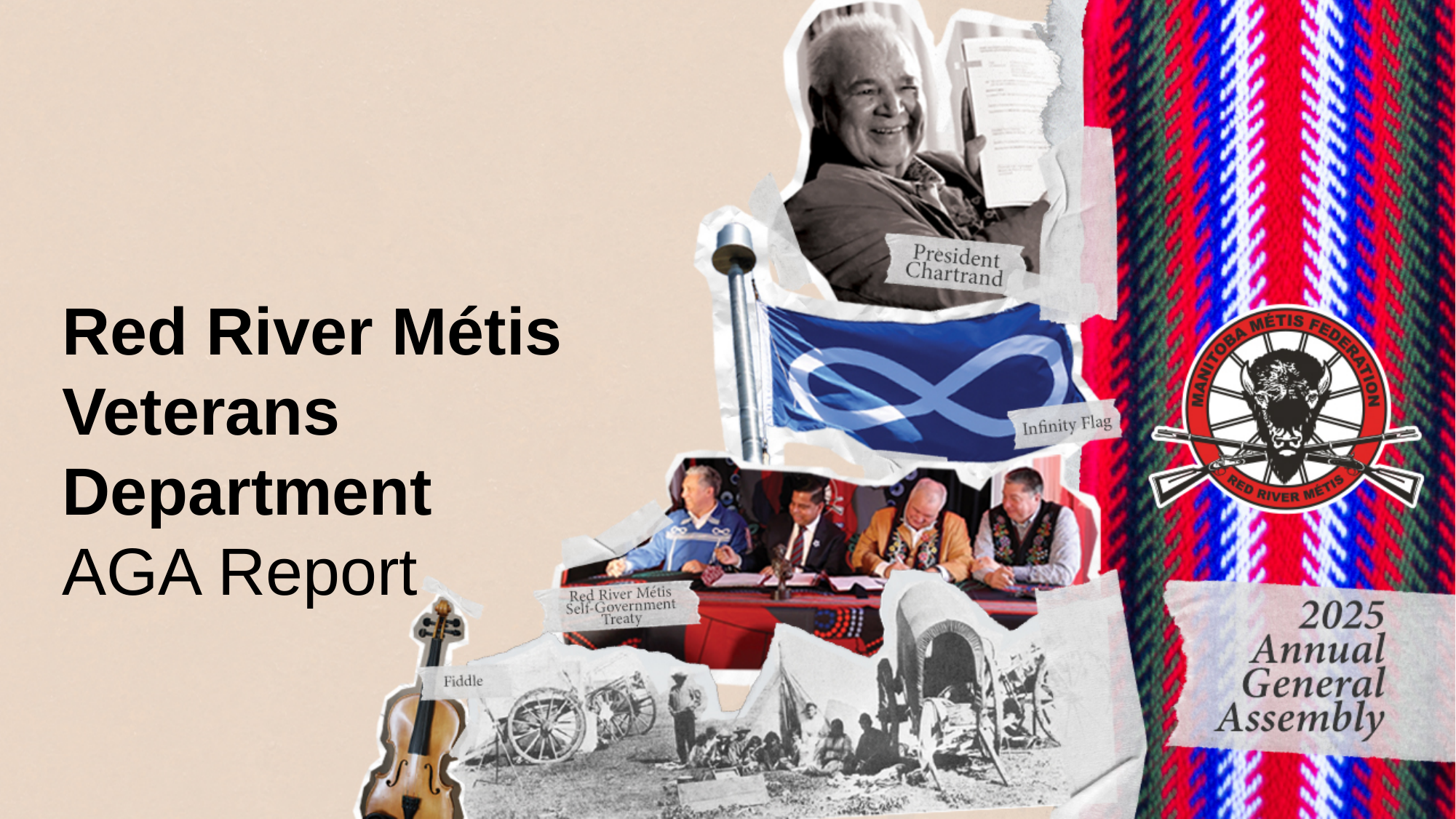

Red River Métis Veterans Department
AGA Report